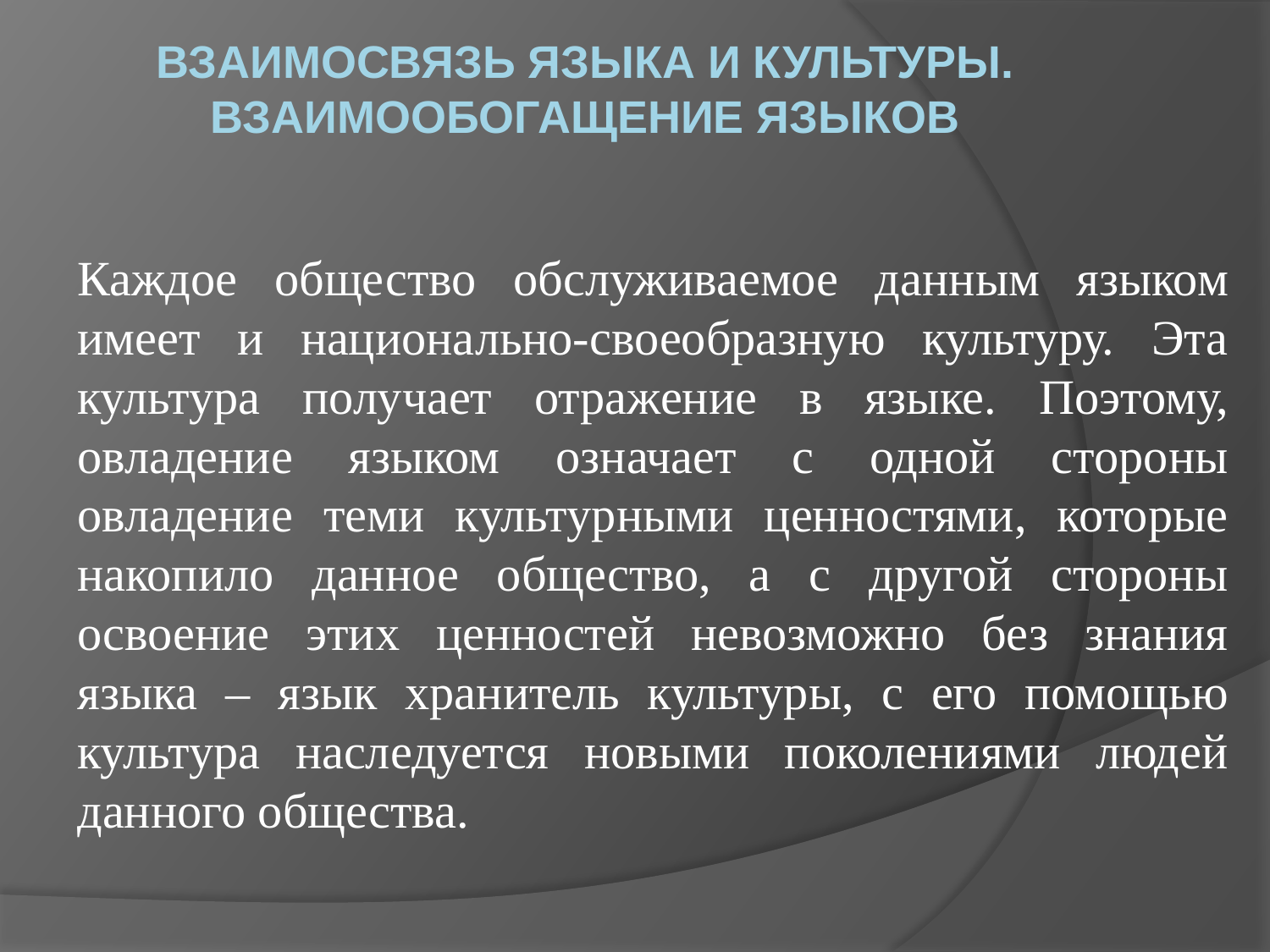

# Взаимосвязь языка и культуры. Взаимообогащение языков
Каждое общество обслуживаемое данным языком имеет и национально-своеобразную культуру. Эта культура получает отражение в языке. Поэтому, овладение языком означает с одной стороны овладение теми культурными ценностями, которые накопило данное общество, а с другой стороны освоение этих ценностей невозможно без знания языка – язык хранитель культуры, с его помощью культура наследуется новыми поколениями людей данного общества.